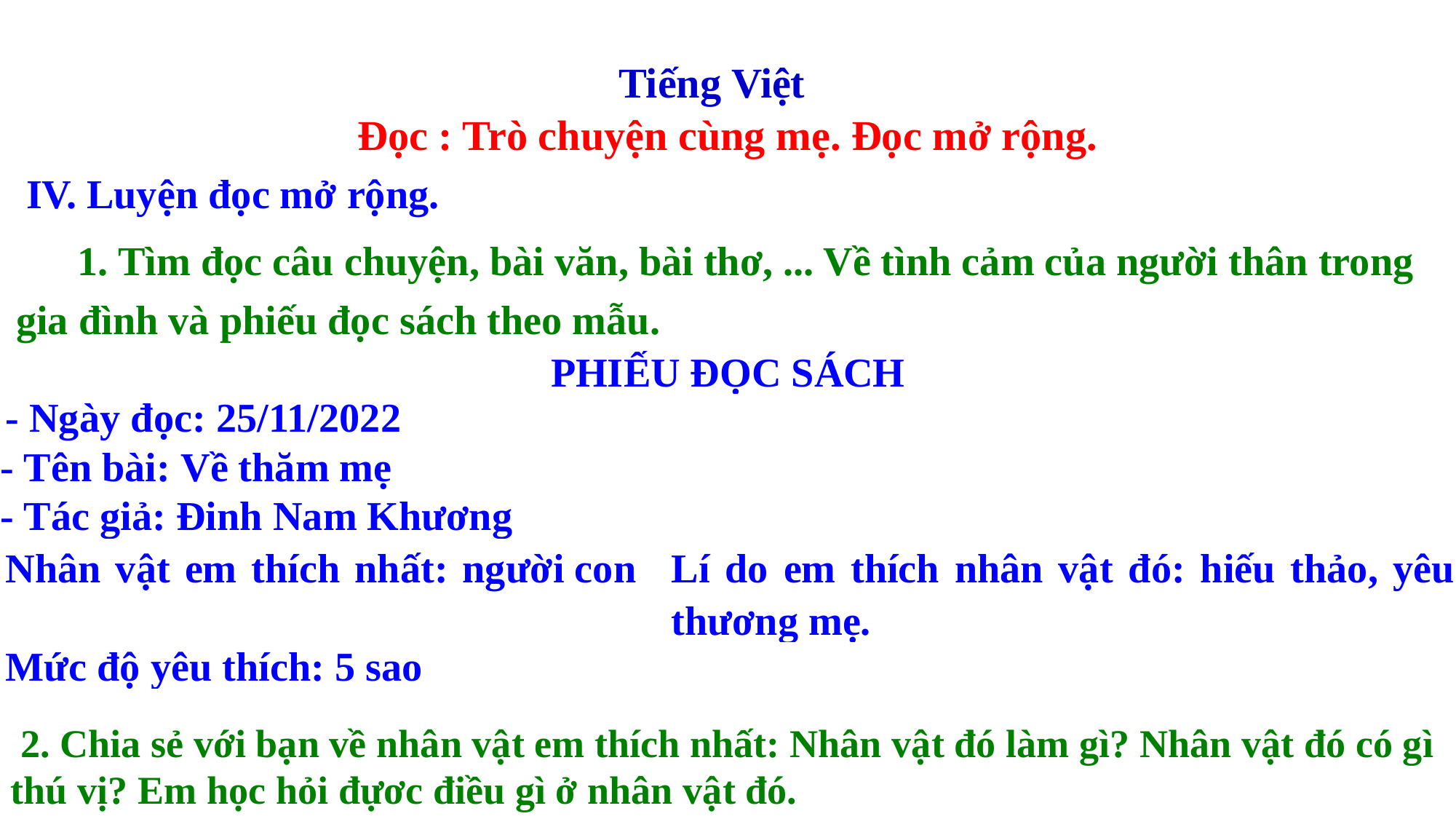

Tiếng Việt
Đọc : Trò chuyện cùng mẹ. Đọc mở rộng.
 IV. Luyện đọc mở rộng.
      1. Tìm đọc câu chuyện, bài văn, bài thơ, ... Về tình cảm của người thân trong gia đình và phiếu đọc sách theo mẫu.
| PHIẾU ĐỌC SÁCH |  |
| --- | --- |
| - Ngày đọc: 25/11/2022 - Tên bài: Về thăm mẹ - Tác giả: Đinh Nam Khương |  |
| Nhân vật em thích nhất: người con | Lí do em thích nhân vật đó: hiếu thảo, yêu thương mẹ. |
| Mức độ yêu thích: 5 sao |  |
 2. Chia sẻ với bạn về nhân vật em thích nhất: Nhân vật đó làm gì? Nhân vật đó có gì thú vị? Em học hỏi đựơc điều gì ở nhân vật đó.